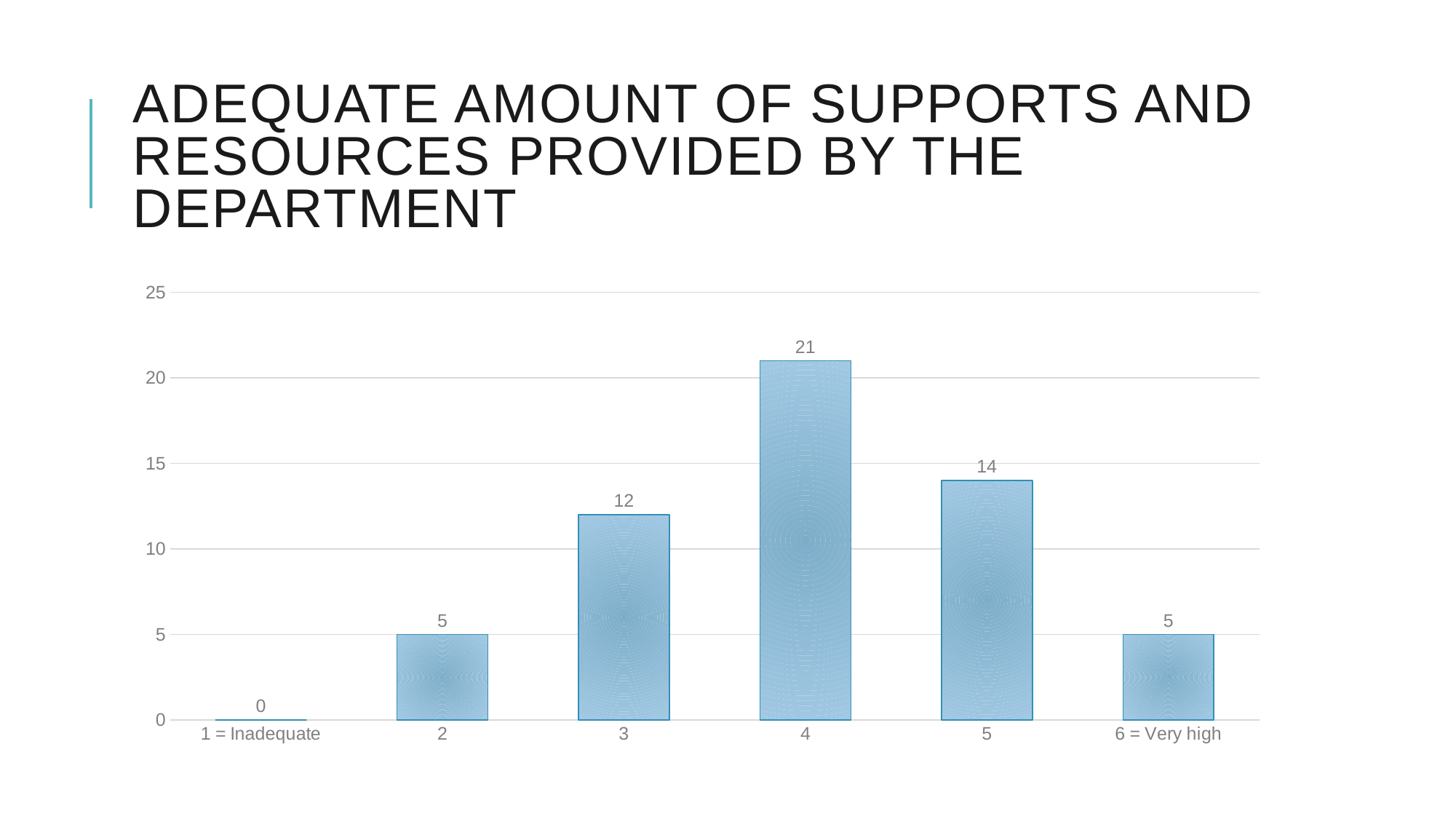

# Adequate amount of supports and resources provided by the department

### Chart

| Category |  |
|---|---|
| 1 = Inadequate | 0.0 |
| 2 | 5.0 |
| 3 | 12.0 |
| 4 | 21.0 |
| 5 | 14.0 |
| 6 = Very high | 5.0 |